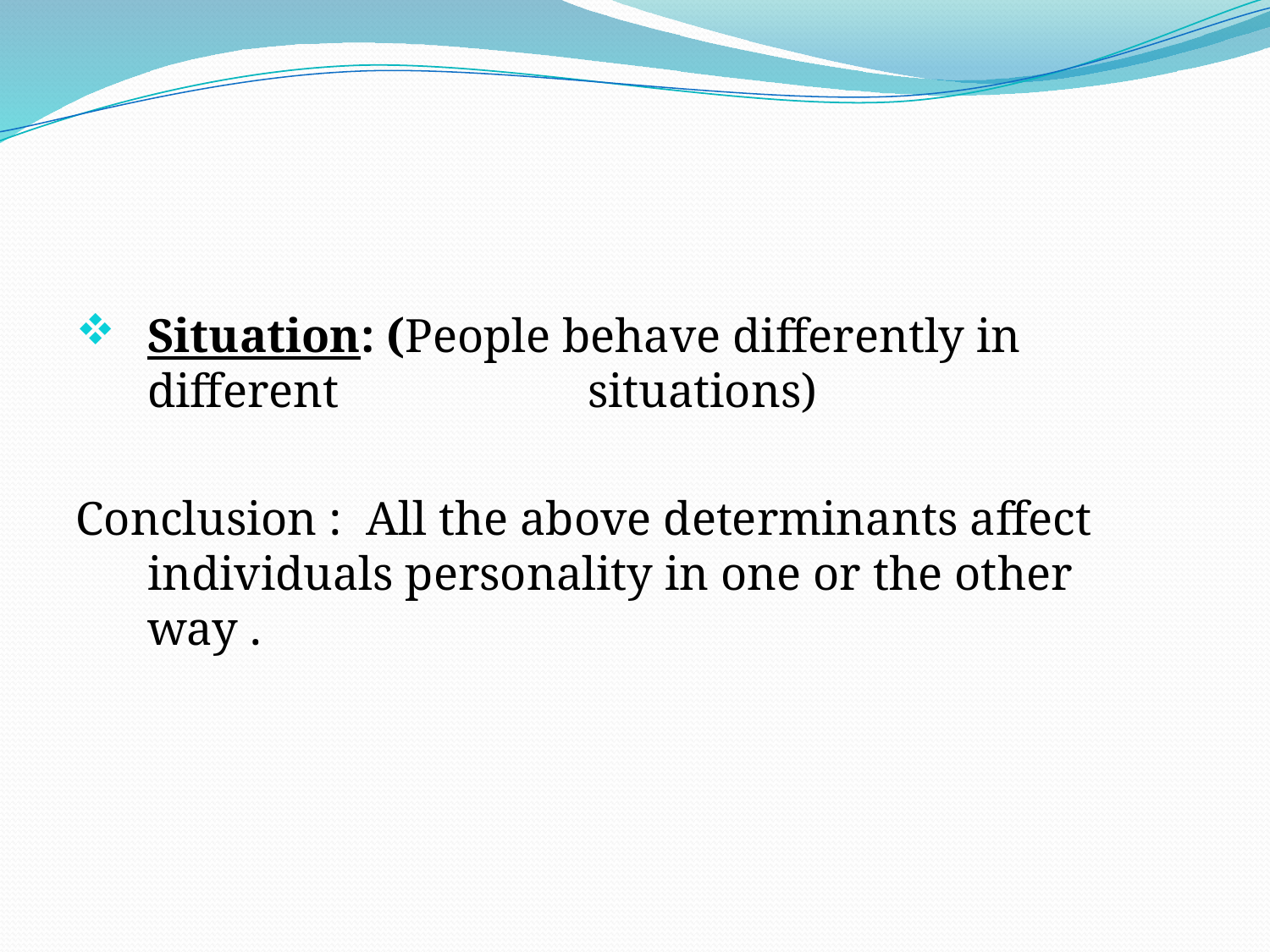

Situation: (People behave differently in different 		     situations)

Conclusion :  All the above determinants affect individuals personality in one or the other way .